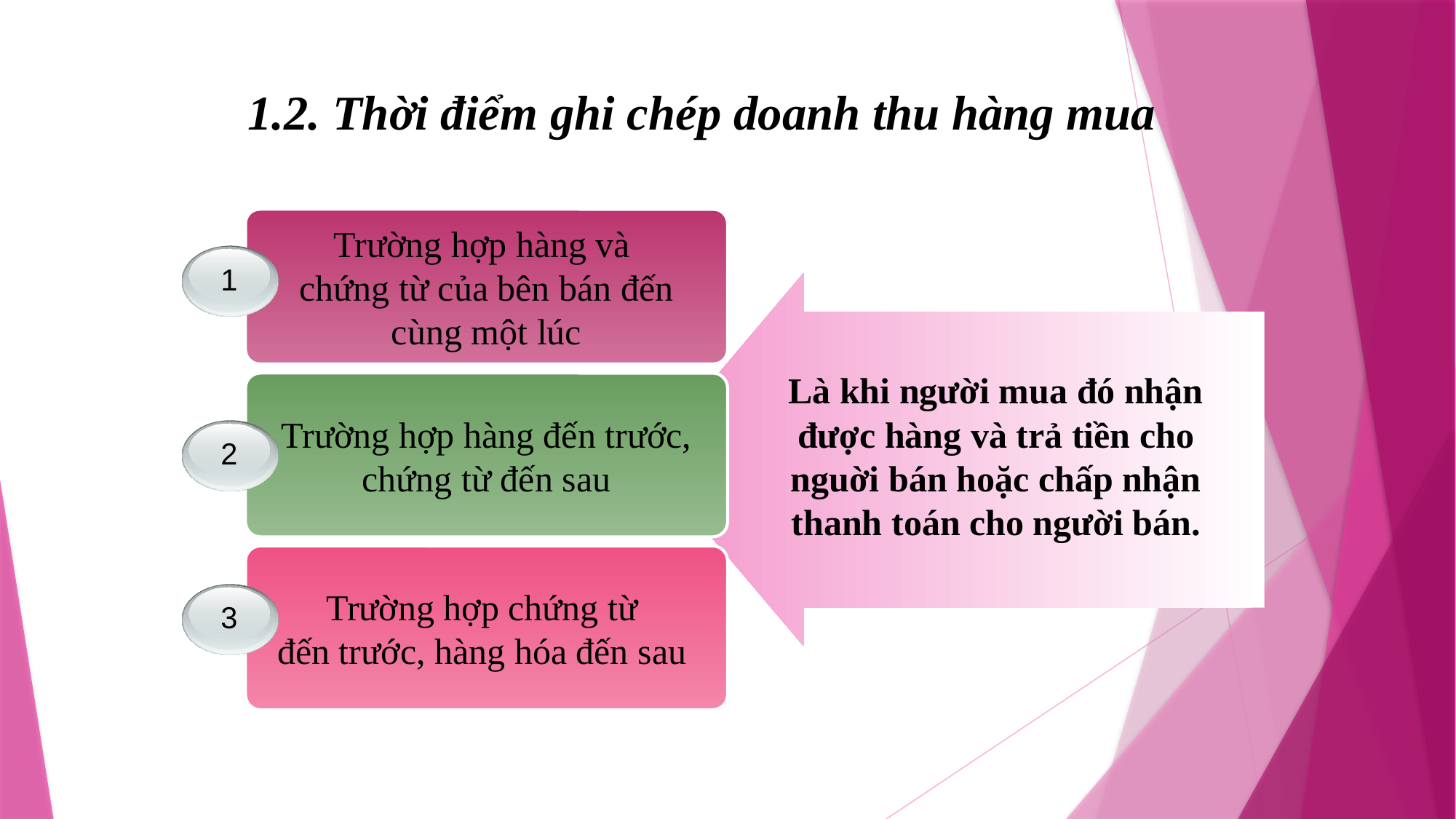

1.2. Thời điểm ghi chép doanh thu hàng mua
Trường hợp hàng và
chứng từ của bên bán đến
 cùng một lúc

1

Là khi người mua đó nhận được hàng và trả tiền cho nguời bán hoặc chấp nhận thanh toán cho người bán.
Trường hợp hàng đến trước,
 chứng từ đến sau

2
Trường hợp chứng từ
đến trước, hàng hóa đến sau

3
www.themegallery.com